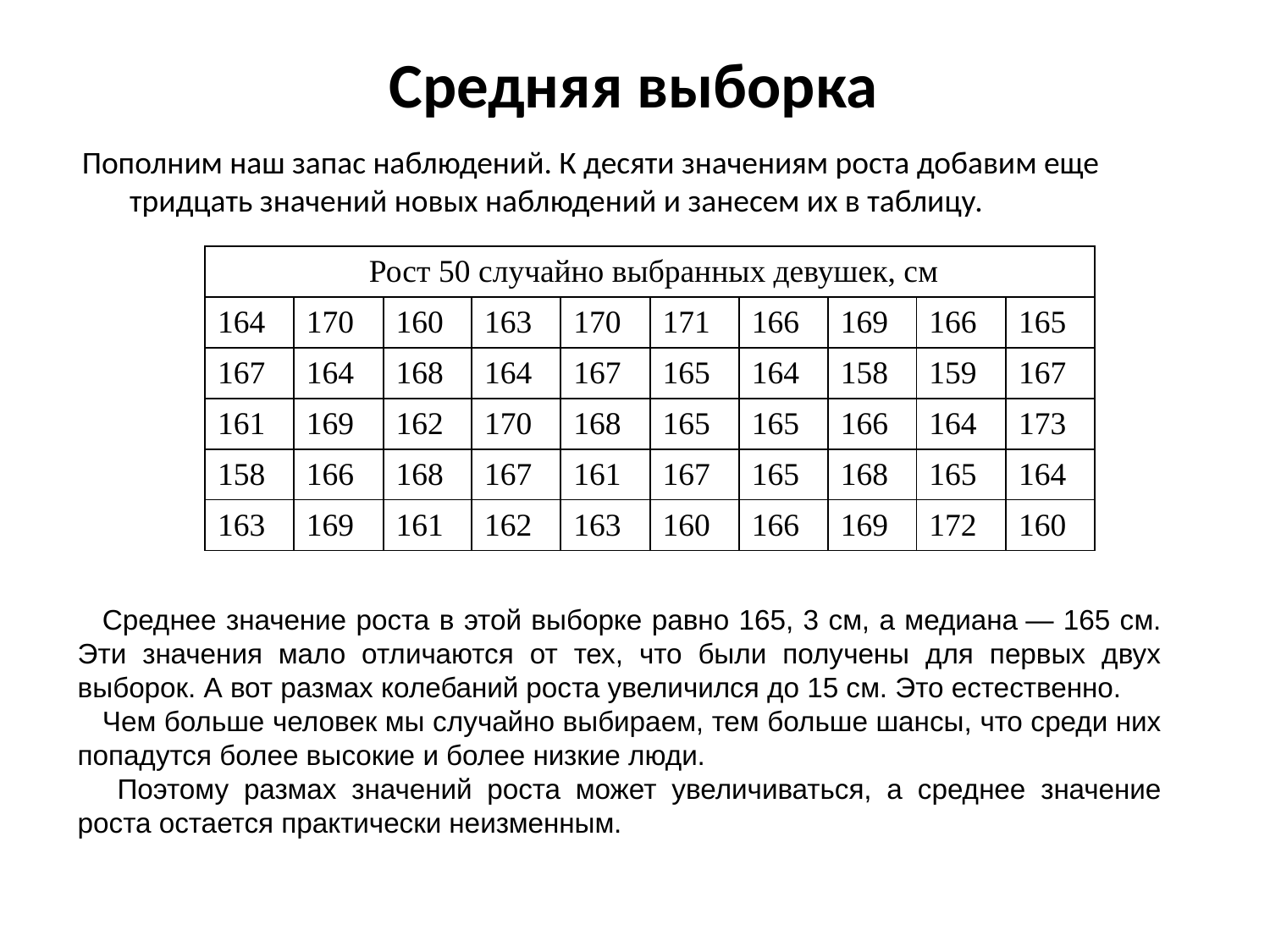

# Средняя выборка
Пополним наш запас наблюдений. К десяти значениям роста добавим еще тридцать значений новых наблюдений и занесем их в таблицу.
| Рост 50 случайно выбранных девушек, см |  |  |  |  |  |  |  |  |  |
| --- | --- | --- | --- | --- | --- | --- | --- | --- | --- |
| 164 | 170 | 160 | 163 | 170 | 171 | 166 | 169 | 166 | 165 |
| 167 | 164 | 168 | 164 | 167 | 165 | 164 | 158 | 159 | 167 |
| 161 | 169 | 162 | 170 | 168 | 165 | 165 | 166 | 164 | 173 |
| 158 | 166 | 168 | 167 | 161 | 167 | 165 | 168 | 165 | 164 |
| 163 | 169 | 161 | 162 | 163 | 160 | 166 | 169 | 172 | 160 |
Среднее значение роста в этой выборке равно 165, 3 см, а медиана — 165 см. Эти значения мало отличаются от тех, что были получены для первых двух выборок. А вот размах колебаний роста увеличился до 15 см. Это естественно.
Чем больше человек мы случайно выбираем, тем больше шансы, что среди них попадутся более высокие и более низкие люди.
 Поэтому размах значений роста может увеличиваться, а среднее значение роста остается практически неизменным.